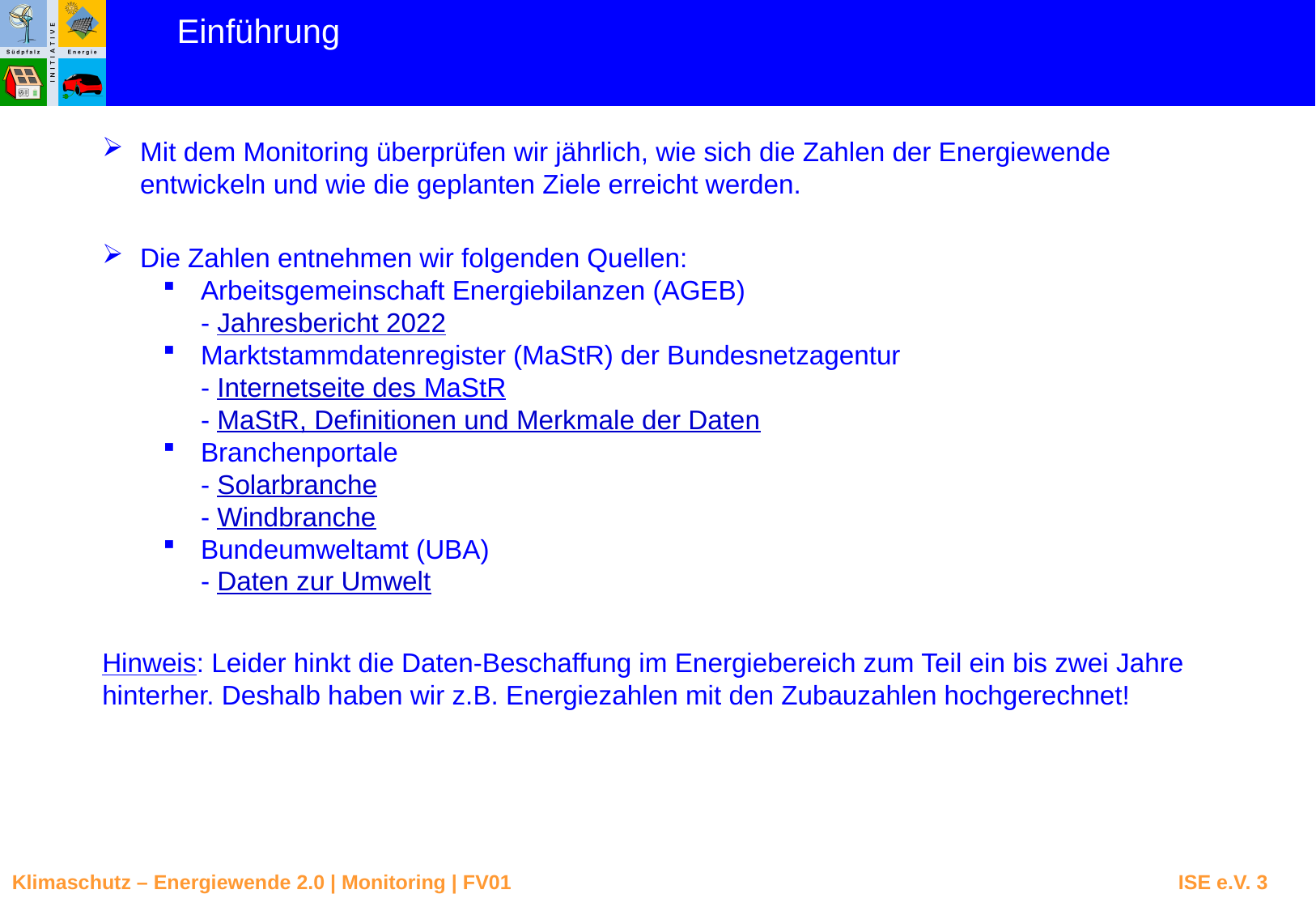

Einführung
Mit dem Monitoring überprüfen wir jährlich, wie sich die Zahlen der Energiewende entwickeln und wie die geplanten Ziele erreicht werden.
Die Zahlen entnehmen wir folgenden Quellen:
Arbeitsgemeinschaft Energiebilanzen (AGEB)
- Jahresbericht 2022
Marktstammdatenregister (MaStR) der Bundesnetzagentur
- Internetseite des MaStR
- MaStR, Definitionen und Merkmale der Daten
Branchenportale
- Solarbranche
- Windbranche
Bundeumweltamt (UBA)
- Daten zur Umwelt

Hinweis: Leider hinkt die Daten-Beschaffung im Energiebereich zum Teil ein bis zwei Jahre hinterher. Deshalb haben wir z.B. Energiezahlen mit den Zubauzahlen hochgerechnet!